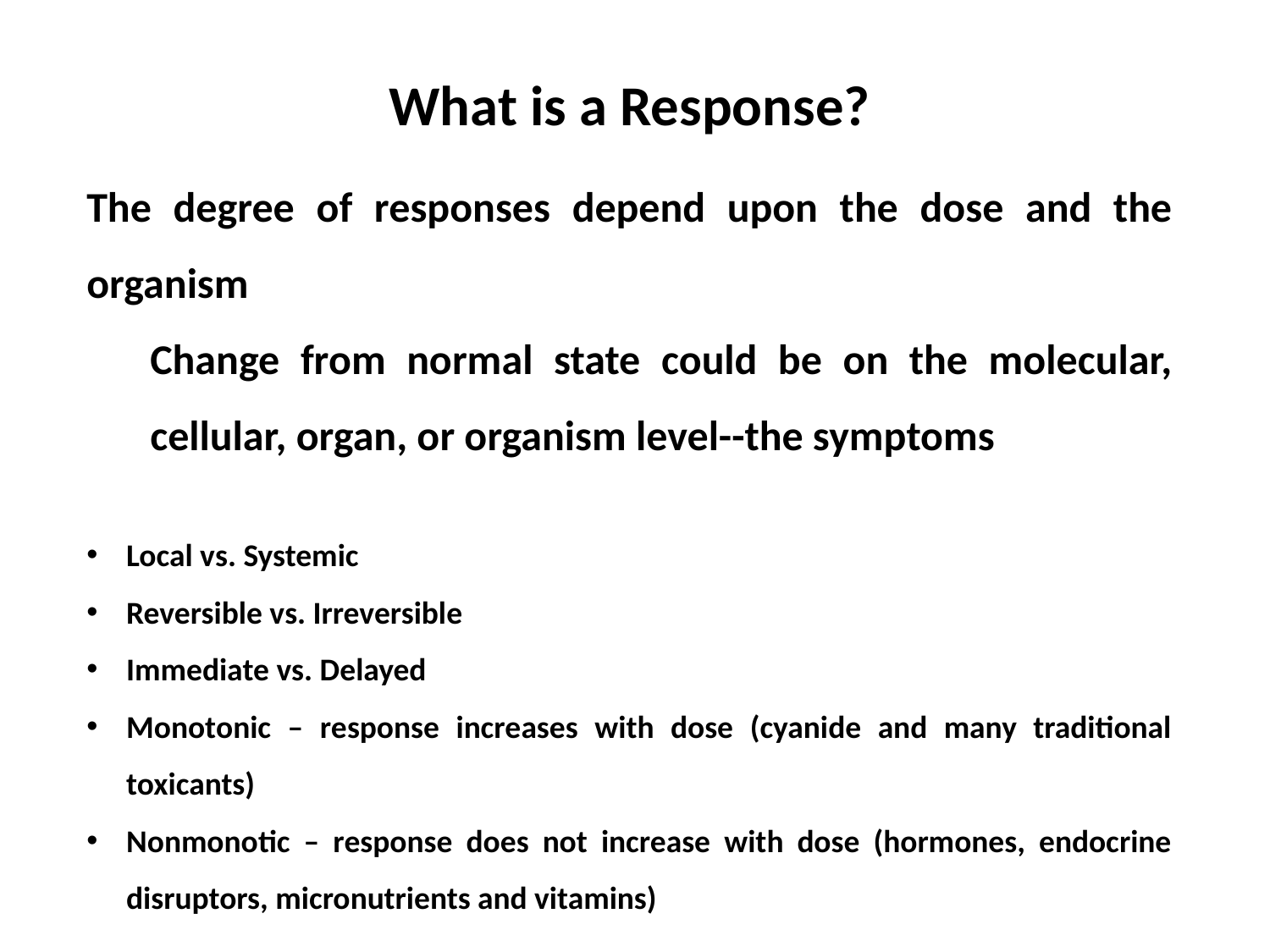

What is a Response?
The degree of responses depend upon the dose and the organism
Change from normal state could be on the molecular, cellular, organ, or organism level--the symptoms

Local vs. Systemic
Reversible vs. Irreversible
Immediate vs. Delayed
Monotonic – response increases with dose (cyanide and many traditional toxicants)
Nonmonotic – response does not increase with dose (hormones, endocrine disruptors, micronutrients and vitamins)